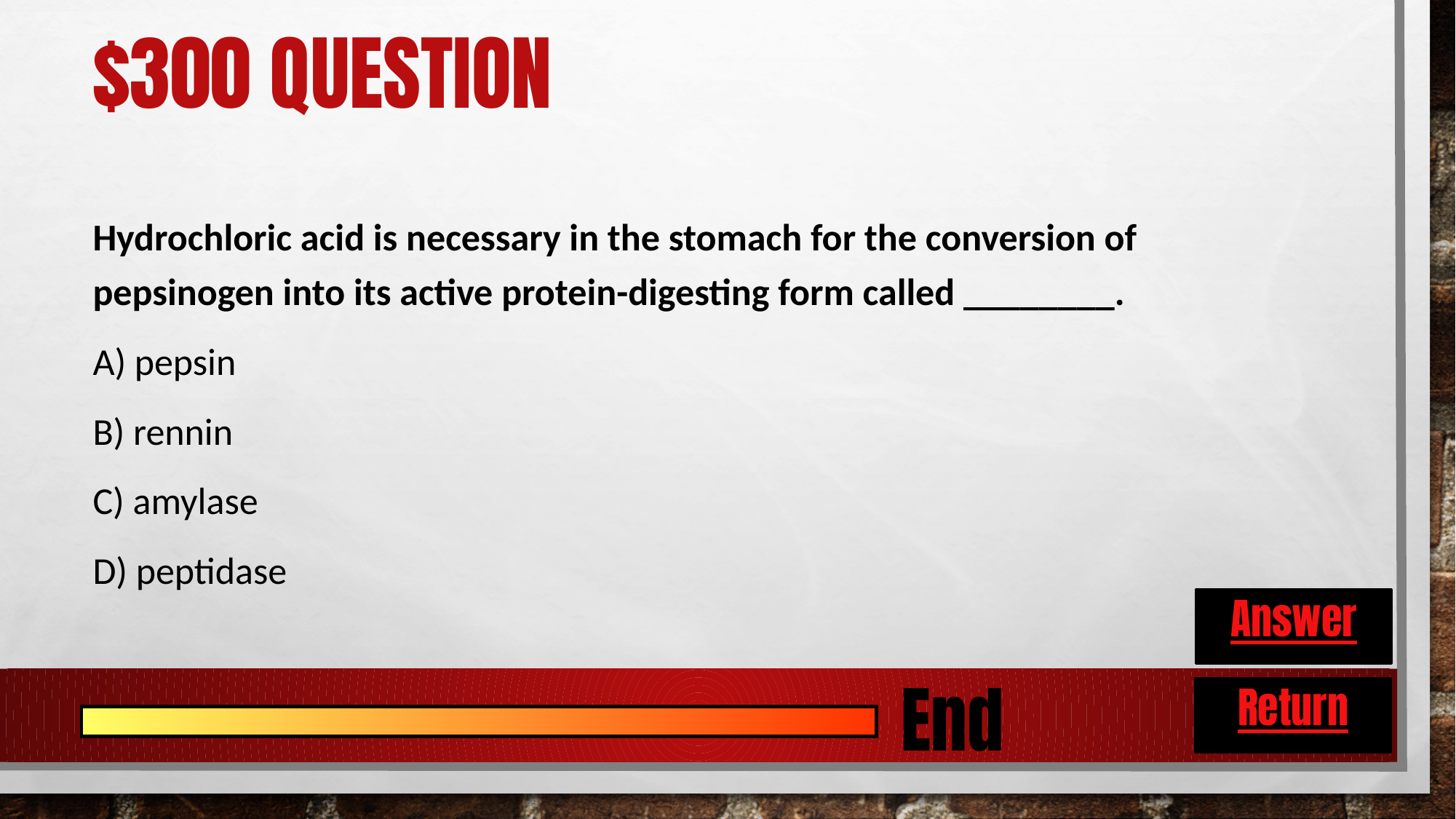

# $300 Question
Hydrochloric acid is necessary in the stomach for the conversion of pepsinogen into its active protein-digesting form called ________.
A) pepsin
B) rennin
C) amylase
D) peptidase
Answer
End
Return